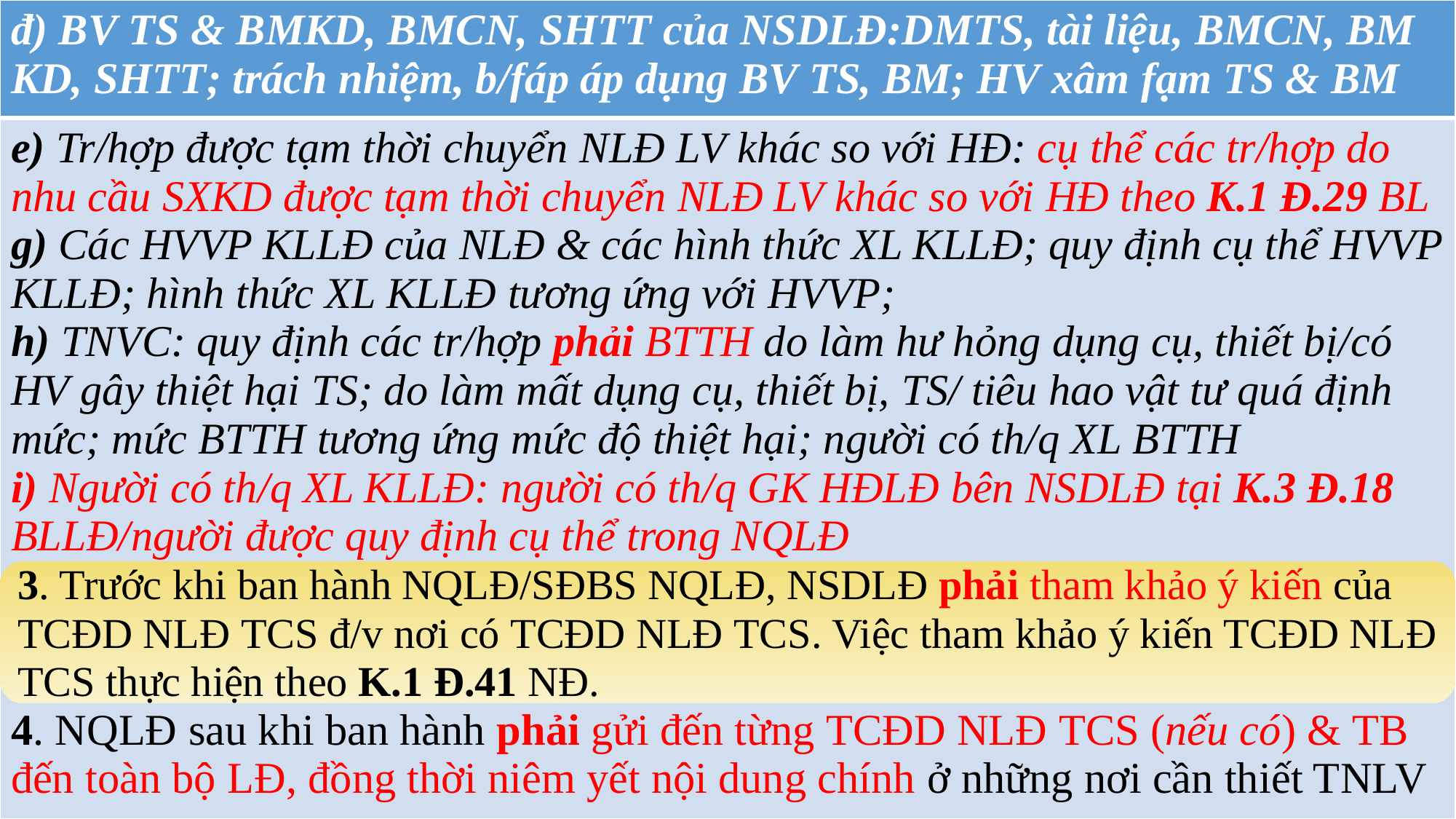

| đ) BV TS & BMKD, BMCN, SHTT của NSDLĐ:DMTS, tài liệu, BMCN, BM KD, SHTT; trách nhiệm, b/fáp áp dụng BV TS, BM; HV xâm fạm TS & BM |
| --- |
| e) Tr/hợp được tạm thời chuyển NLĐ LV khác so với HĐ: cụ thể các tr/hợp do nhu cầu SXKD được tạm thời chuyển NLĐ LV khác so với HĐ theo K.1 Đ.29 BL g) Các HVVP KLLĐ của NLĐ & các hình thức XL KLLĐ; quy định cụ thể HVVP KLLĐ; hình thức XL KLLĐ tương ứng với HVVP; h) TNVC: quy định các tr/hợp phải BTTH do làm hư hỏng dụng cụ, thiết bị/có HV gây thiệt hại TS; do làm mất dụng cụ, thiết bị, TS/ tiêu hao vật tư quá định mức; mức BTTH tương ứng mức độ thiệt hại; người có th/q XL BTTH i) Người có th/q XL KLLĐ: người có th/q GK HĐLĐ bên NSDLĐ tại K.3 Đ.18 BLLĐ/người được quy định cụ thể trong NQLĐ 4. NQLĐ sau khi ban hành phải gửi đến từng TCĐD NLĐ TCS (nếu có) & TB đến toàn bộ LĐ, đồng thời niêm yết nội dung chính ở những nơi cần thiết TNLV |
3. Trước khi ban hành NQLĐ/SĐBS NQLĐ, NSDLĐ phải tham khảo ý kiến của
TCĐD NLĐ TCS đ/v nơi có TCĐD NLĐ TCS. Việc tham khảo ý kiến TCĐD NLĐ
TCS thực hiện theo K.1 Đ.41 NĐ.
33